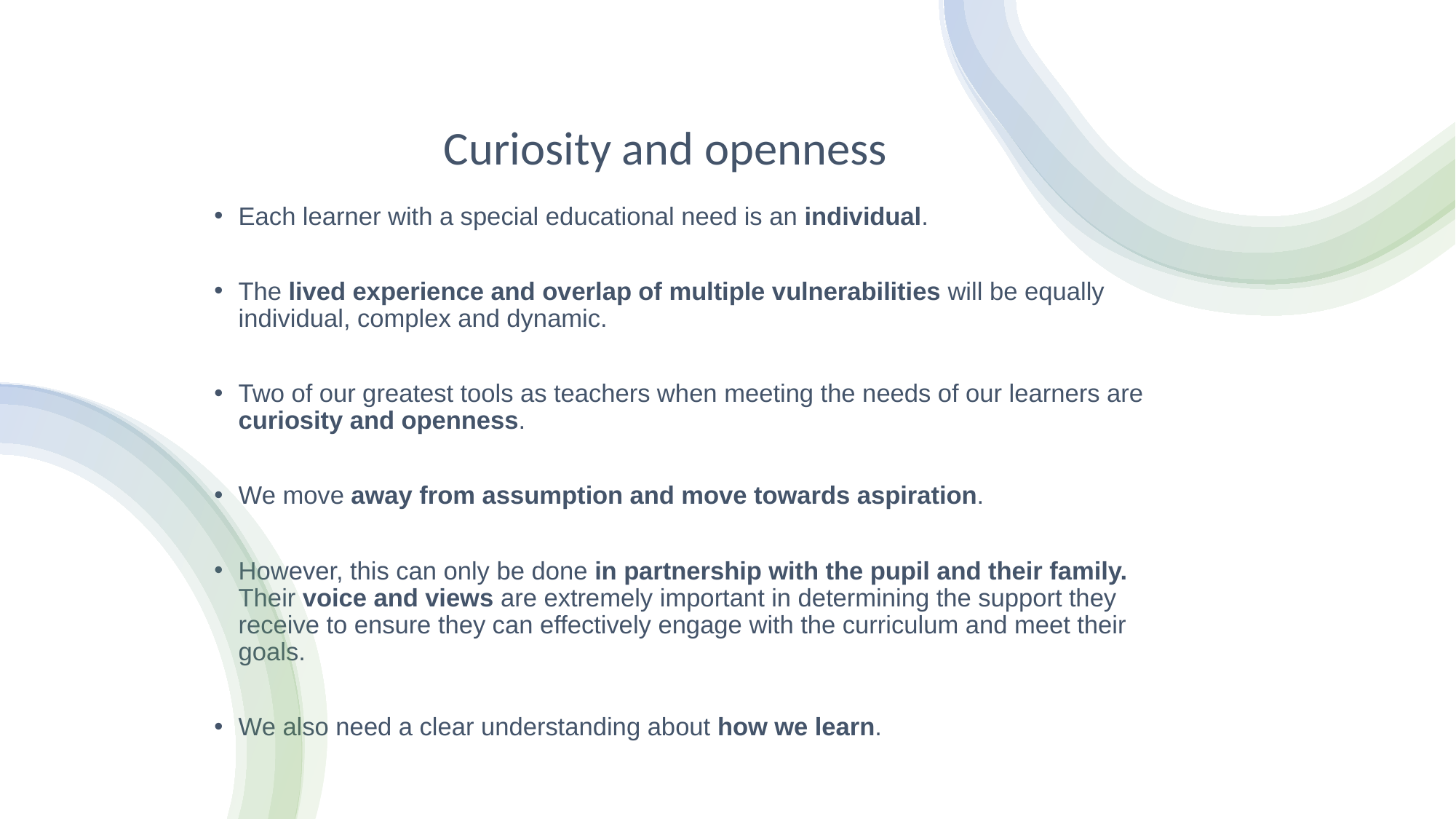

# Curiosity and openness
Each learner with a special educational need is an individual.

The lived experience and overlap of multiple vulnerabilities will be equally individual, complex and dynamic.

Two of our greatest tools as teachers when meeting the needs of our learners are curiosity and openness.

We move away from assumption and move towards aspiration.

However, this can only be done in partnership with the pupil and their family. Their voice and views are extremely important in determining the support they receive to ensure they can effectively engage with the curriculum and meet their goals.

We also need a clear understanding about how we learn.